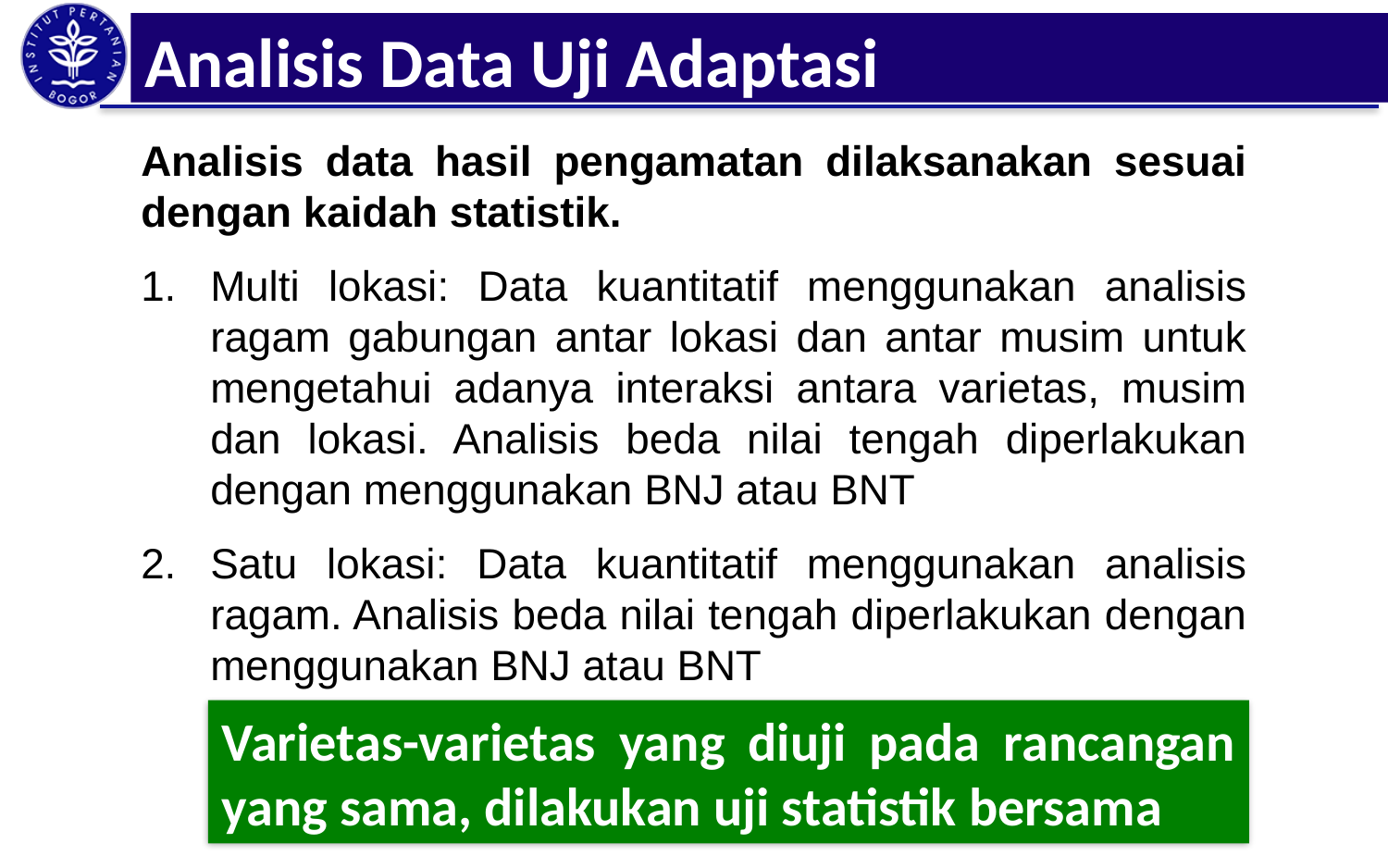

Analisis Data Uji Adaptasi
Analisis data hasil pengamatan dilaksanakan sesuai dengan kaidah statistik.
Multi lokasi: Data kuantitatif menggunakan analisis ragam gabungan antar lokasi dan antar musim untuk mengetahui adanya interaksi antara varietas, musim dan lokasi. Analisis beda nilai tengah diperlakukan dengan menggunakan BNJ atau BNT
Satu lokasi: Data kuantitatif menggunakan analisis ragam. Analisis beda nilai tengah diperlakukan dengan menggunakan BNJ atau BNT
Varietas-varietas yang diuji pada rancangan yang sama, dilakukan uji statistik bersama